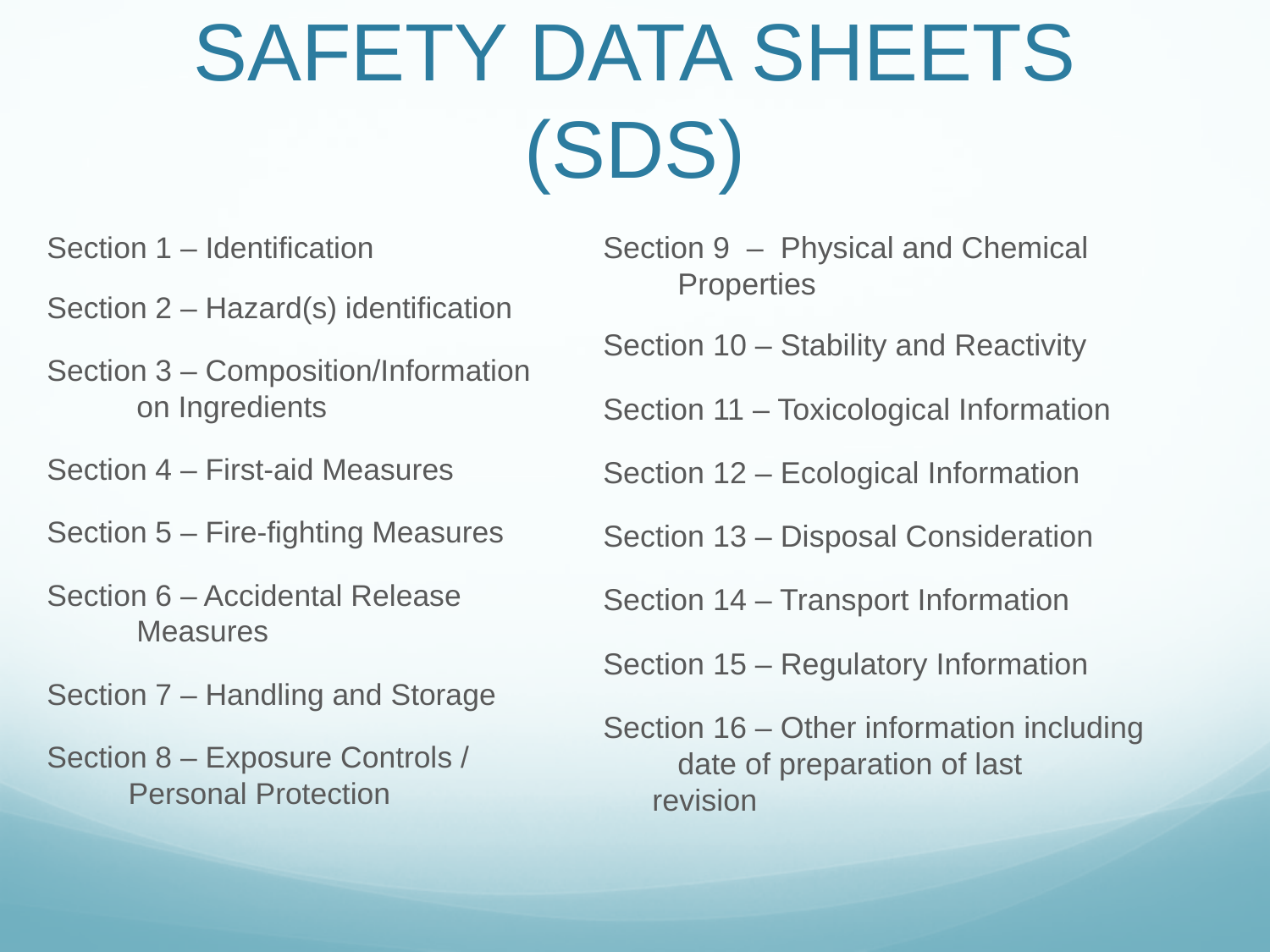

# Safety Data Sheets (SDS)
Section 1 – Identification
Section 2 – Hazard(s) identification
Section 3 – Composition/Information    	     on Ingredients
Section 4 – First-aid Measures
Section 5 – Fire-fighting Measures
Section 6 – Accidental Release      	 	     Measures
Section 7 – Handling and Storage
Section 8 – Exposure Controls /        	    Personal Protection

Section 9  –  Physical and Chemical 	       Properties
Section 10 – Stability and Reactivity
Section 11 – Toxicological Information
Section 12 – Ecological Information
Section 13 – Disposal Consideration
Section 14 – Transport Information
Section 15 – Regulatory Information
Section 16 – Other information including    	       date of preparation of last    	       revision